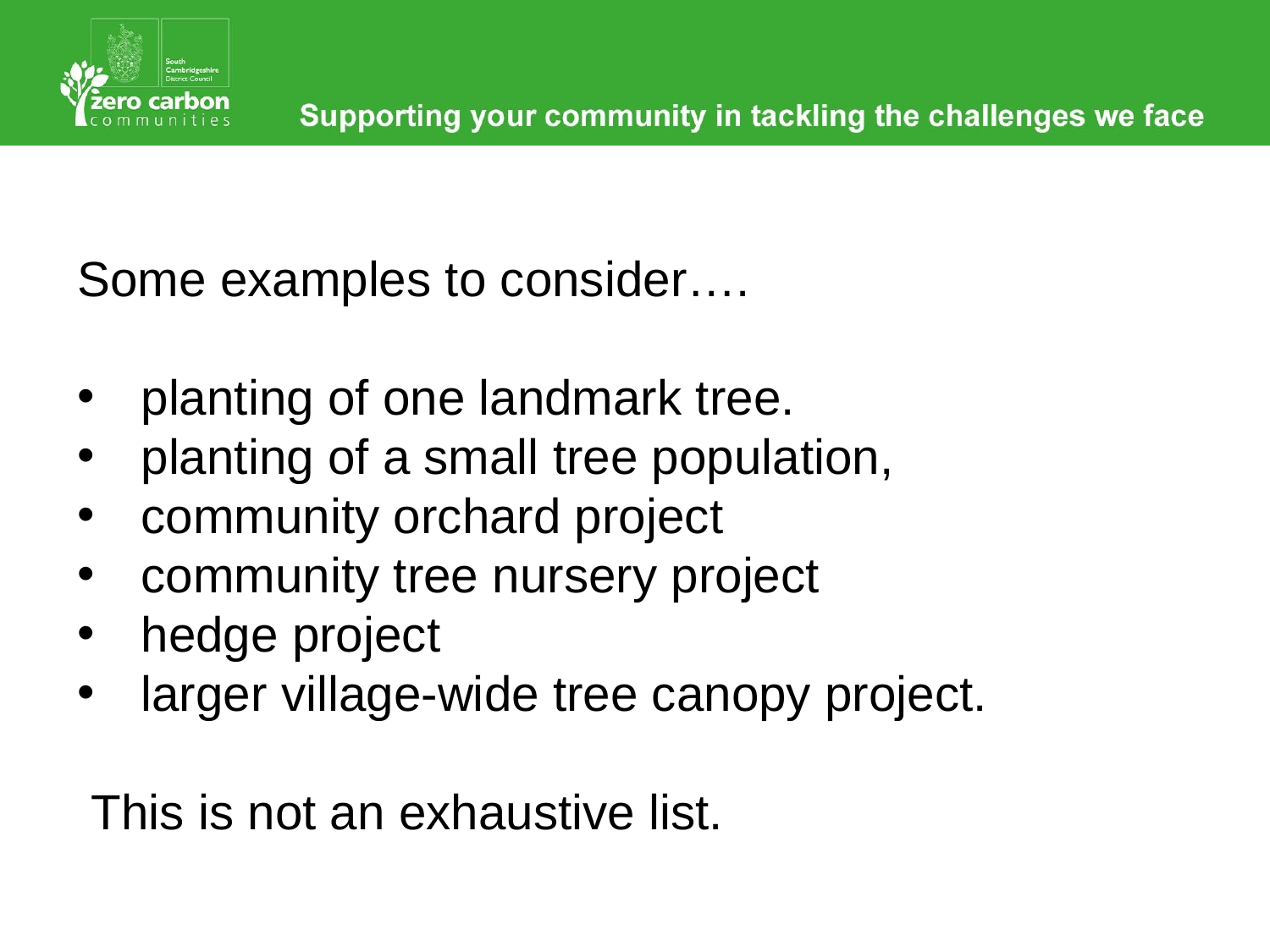

Some examples to consider….

planting of one landmark tree.
planting of a small tree population,
community orchard project
community tree nursery project
hedge project
larger village-wide tree canopy project.

 This is not an exhaustive list.